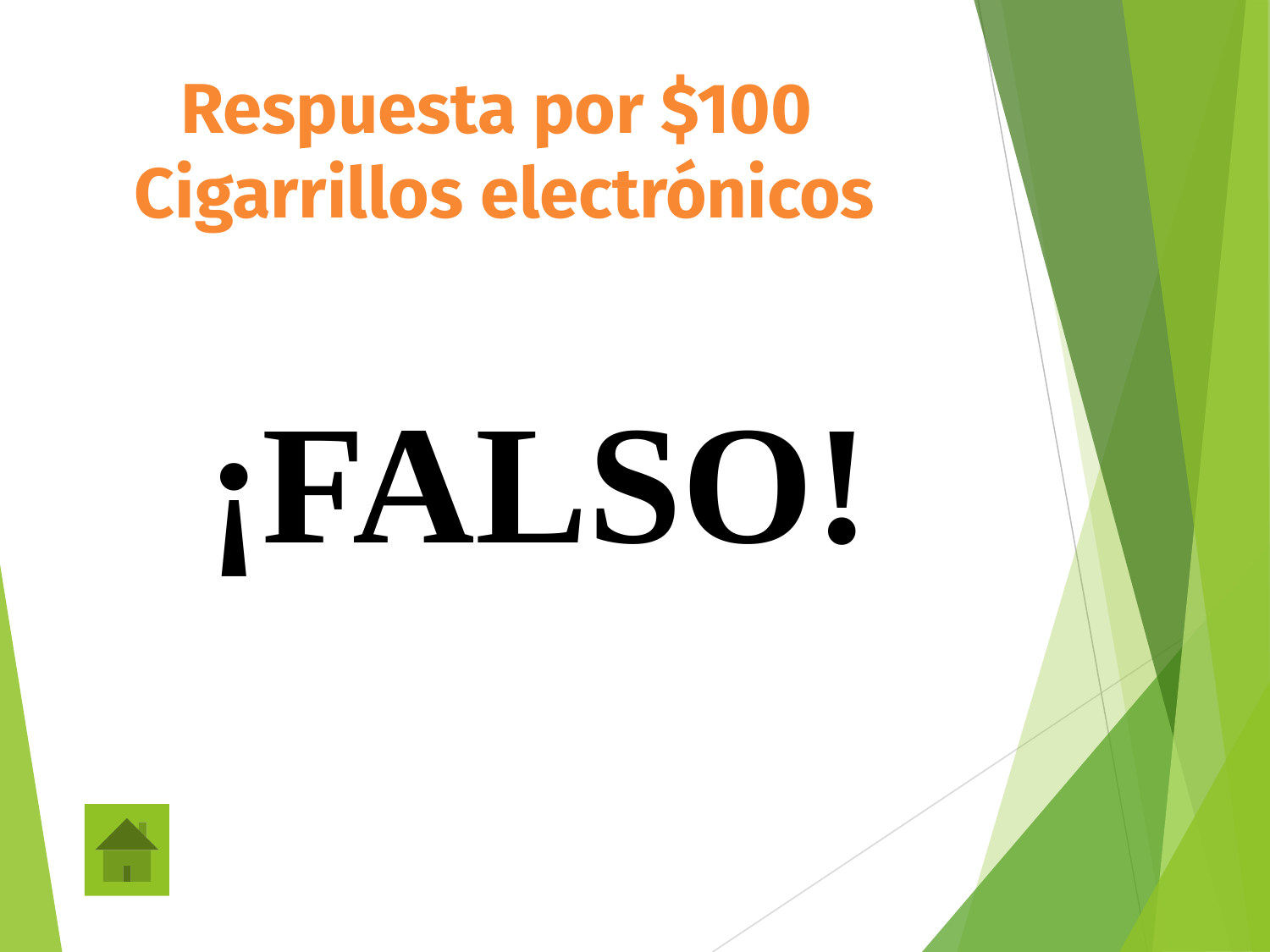

# Respuesta por $100 Cigarrillos electrónicos
 ¡FALSO!